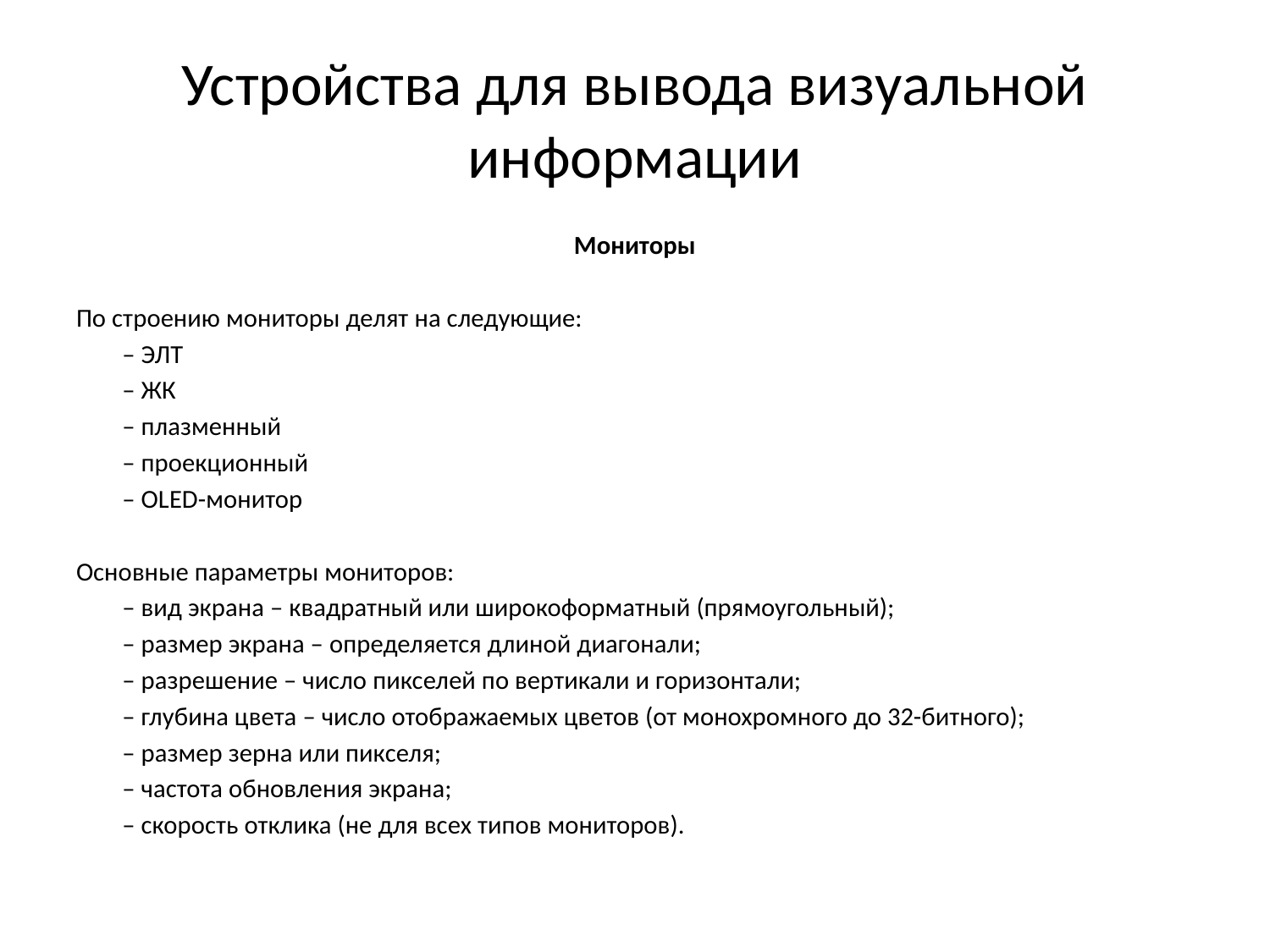

# Устройства для вывода визуальной информации
Мониторы

По строению мониторы делят на следующие:
	– ЭЛТ
	– ЖК
	– плазменный
	– проекционный
	– OLED-монитор

Основные параметры мониторов:
	– вид экрана – квадратный или широкоформатный (прямоугольный);
	– размер экрана – определяется длиной диагонали;
	– разрешение – число пикселей по вертикали и горизонтали;
	– глубина цвета – число отображаемых цветов (от монохромного до 32-битного);
	– размер зерна или пикселя;
	– частота обновления экрана;
	– скорость отклика (не для всех типов мониторов).